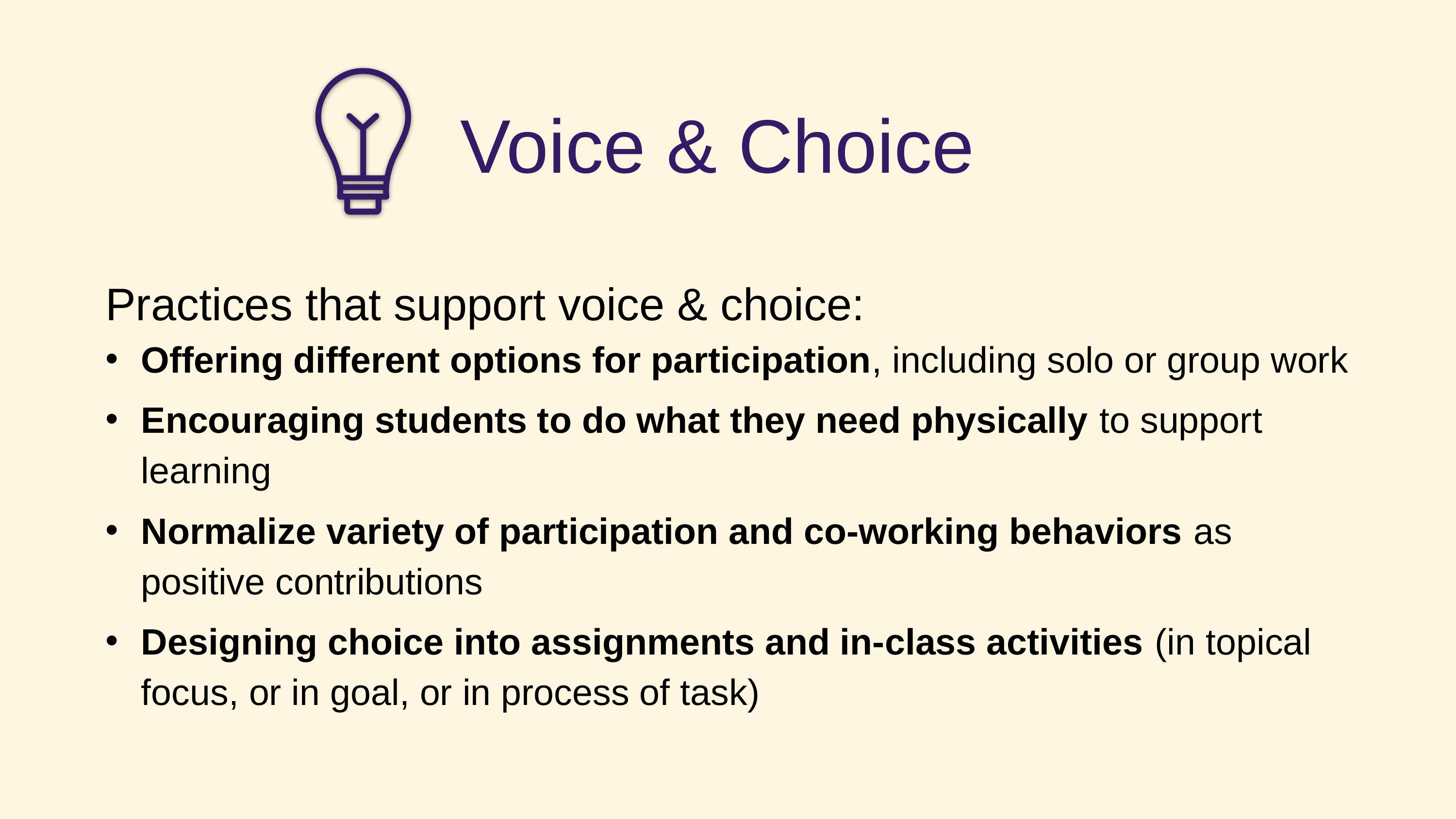

# Voice & Choice
Practices that support voice & choice:
Offering different options for participation, including solo or group work
Encouraging students to do what they need physically to support learning
Normalize variety of participation and co-working behaviors as positive contributions
Designing choice into assignments and in-class activities (in topical focus, or in goal, or in process of task)